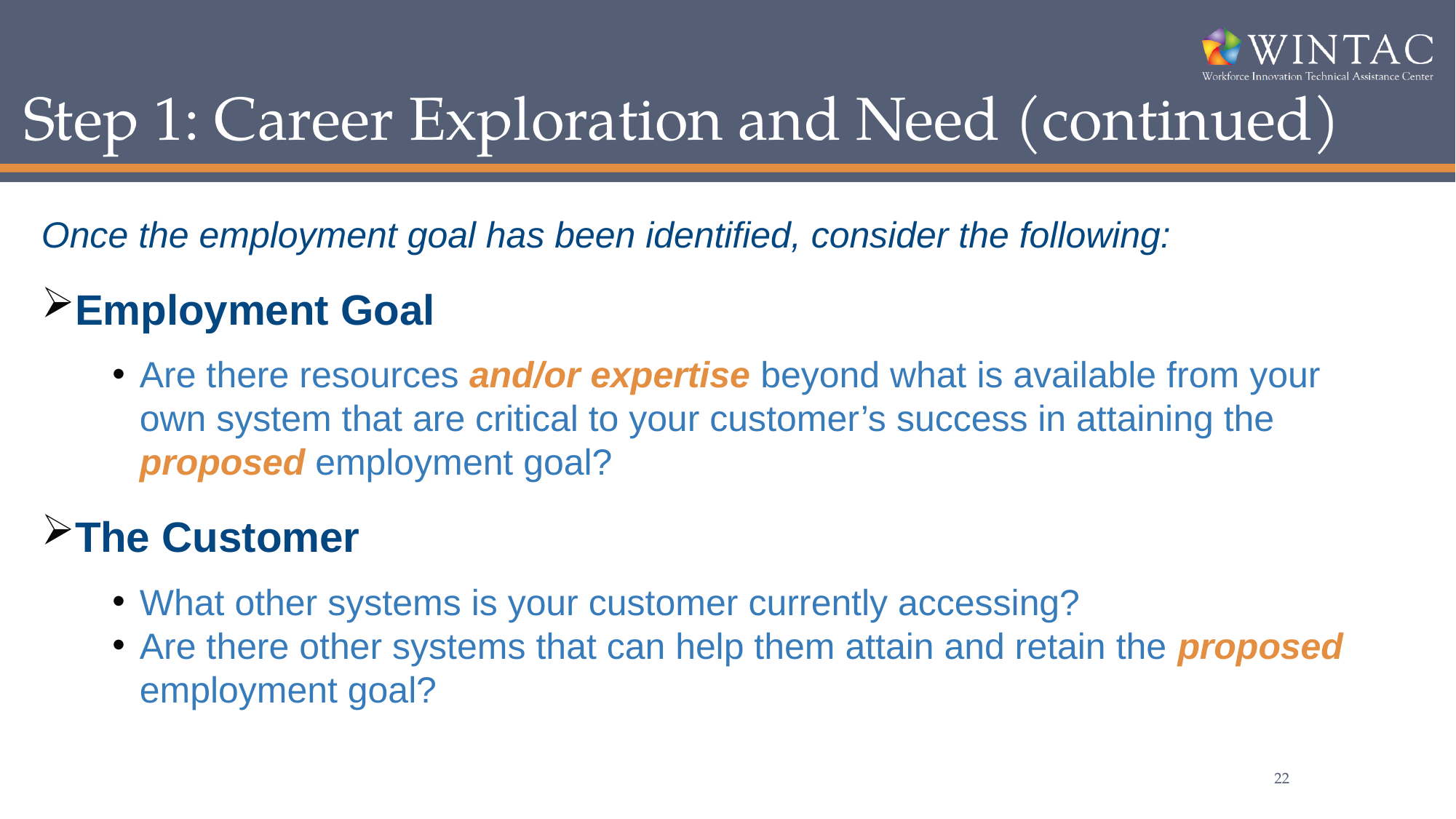

# Step 1: Career Exploration and Need (continued)
Once the employment goal has been identified, consider the following:
Employment Goal
Are there resources and/or expertise beyond what is available from your own system that are critical to your customer’s success in attaining the proposed employment goal?
The Customer
What other systems is your customer currently accessing?
Are there other systems that can help them attain and retain the proposed employment goal?
22